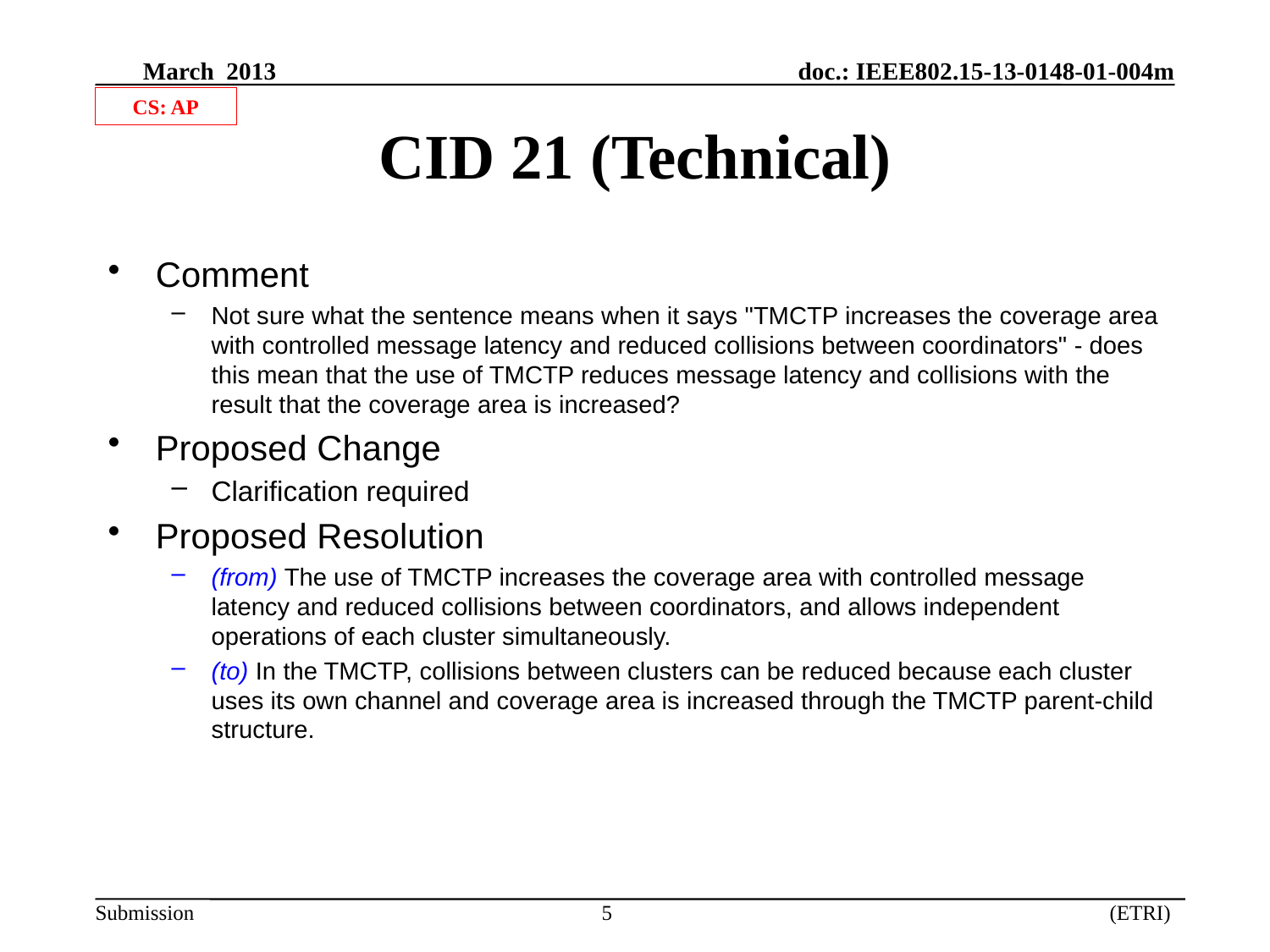

CS: AP
# CID 21 (Technical)
Comment
Not sure what the sentence means when it says "TMCTP increases the coverage area with controlled message latency and reduced collisions between coordinators" - does this mean that the use of TMCTP reduces message latency and collisions with the result that the coverage area is increased?
Proposed Change
Clarification required
Proposed Resolution
(from) The use of TMCTP increases the coverage area with controlled message latency and reduced collisions between coordinators, and allows independent operations of each cluster simultaneously.
(to) In the TMCTP, collisions between clusters can be reduced because each cluster uses its own channel and coverage area is increased through the TMCTP parent-child structure.